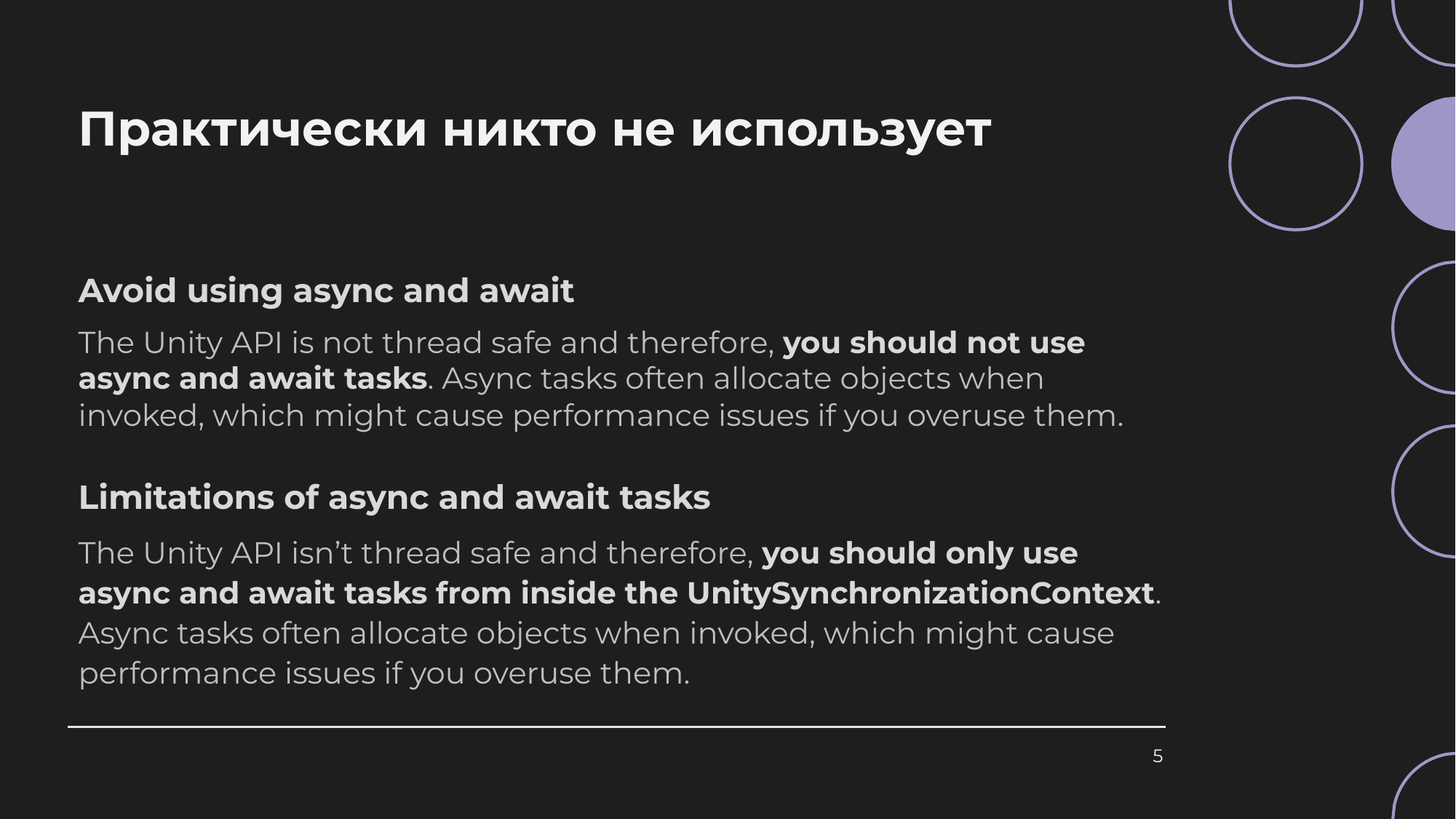

# Практически никто не использует
Avoid using async and await
The Unity API is not thread safe and therefore, you should not use async and await tasks. Async tasks often allocate objects when invoked, which might cause performance issues if you overuse them.
Limitations of async and await tasks
The Unity API isn’t thread safe and therefore, you should only use async and await tasks from inside the UnitySynchronizationContext. Async tasks often allocate objects when invoked, which might cause performance issues if you overuse them.
5